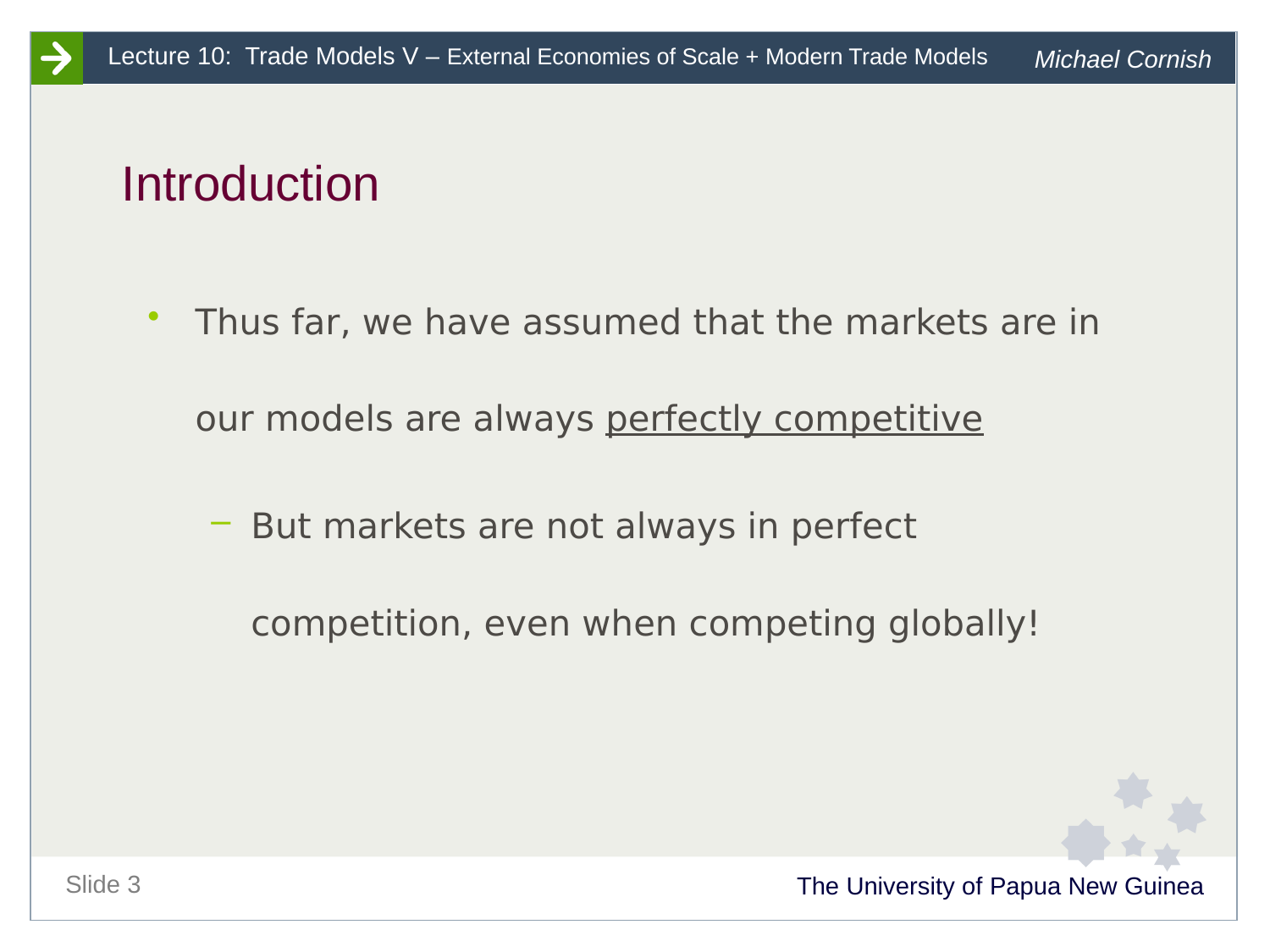

# Introduction
Thus far, we have assumed that the markets are in our models are always perfectly competitive
But markets are not always in perfect competition, even when competing globally!